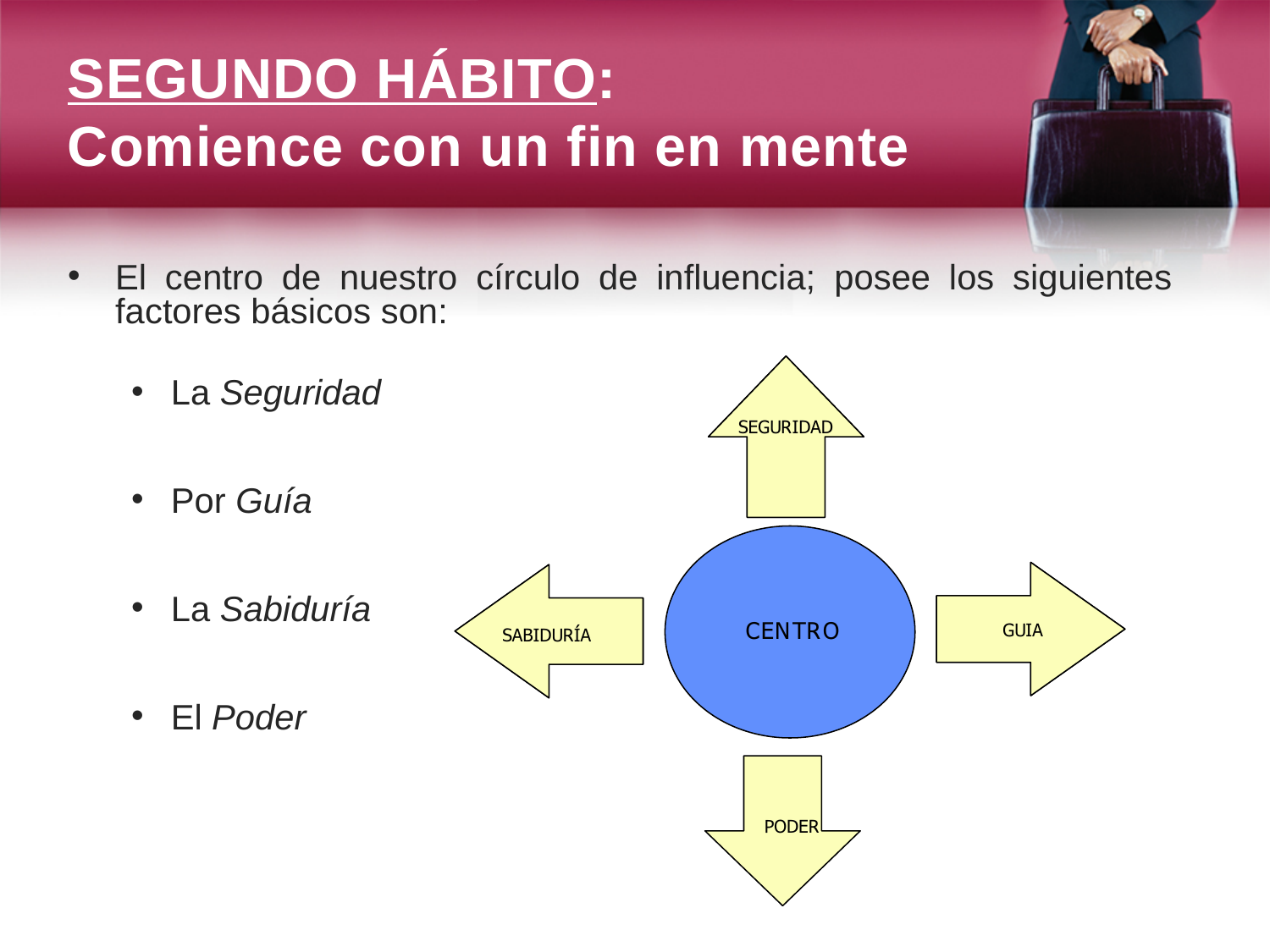

SEGUNDO HÁBITO:
Comience con un fin en mente
El centro de nuestro círculo de influencia; posee los siguientes factores básicos son:

La Seguridad

Por Guía

La Sabiduría

El Poder

SEGURIDAD
SEGURIDAD

CENTRO

GUIA
GUIA
SABIDURIA
SABIDURÍA
CENTRO

PODER

PODER